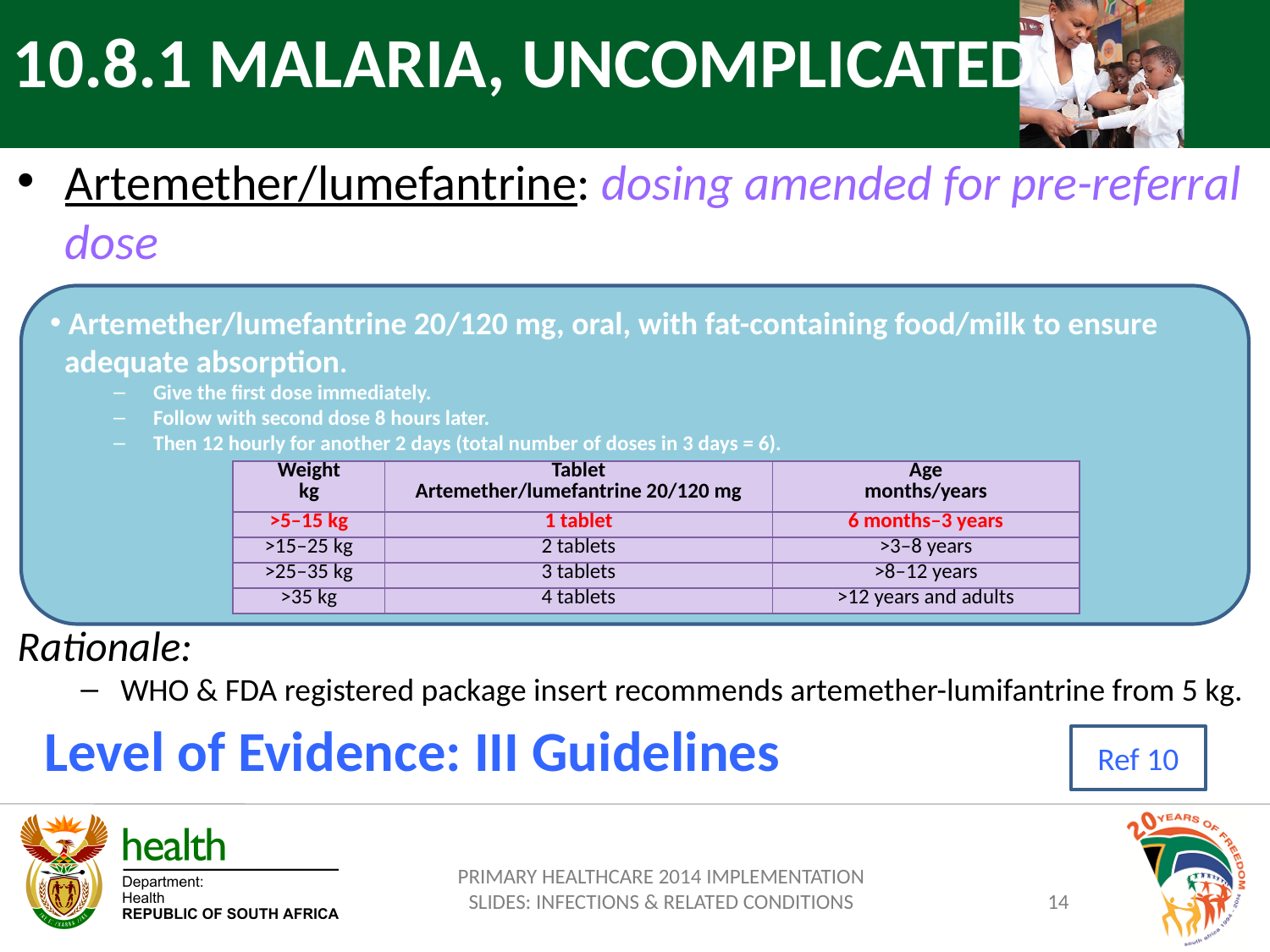

10.8.1 MALARIA, UNCOMPLICATED
Artemether/lumefantrine: dosing amended for pre-referral dose

Rationale:
WHO & FDA registered package insert recommends artemether-lumifantrine from 5 kg.

 Artemether/lumefantrine 20/120 mg, oral, with fat-containing food/milk to ensure
  adequate absorption.
Give the first dose immediately.
Follow with second dose 8 hours later.
Then 12 hourly for another 2 days (total number of doses in 3 days = 6).

| Weight kg | Tablet Artemether/lumefantrine 20/120 mg | Age months/years |
| --- | --- | --- |
| >5–15 kg | 1 tablet | 6 months–3 years |
| >15–25 kg | 2 tablets | >3–8 years |
| >25–35 kg | 3 tablets | >8–12 years |
| >35 kg | 4 tablets | >12 years and adults |
Level of Evidence: III Guidelines
Ref 10
PRIMARY HEALTHCARE 2014 IMPLEMENTATION SLIDES: INFECTIONS & RELATED CONDITIONS
14